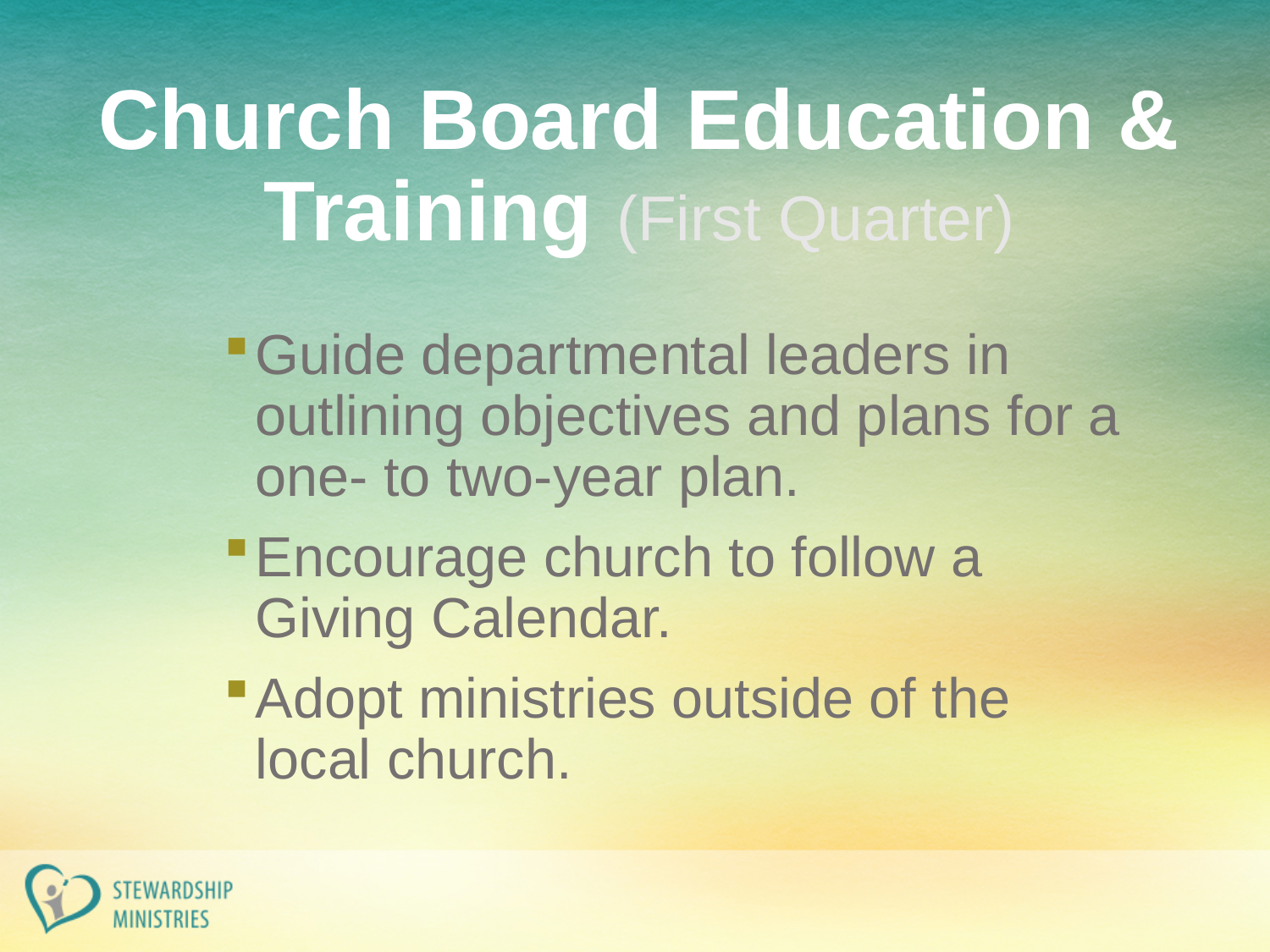

# Church Board Education & Training (First Quarter)
Guide departmental leaders in outlining objectives and plans for a one- to two-year plan.
Encourage church to follow a Giving Calendar.
Adopt ministries outside of the local church.